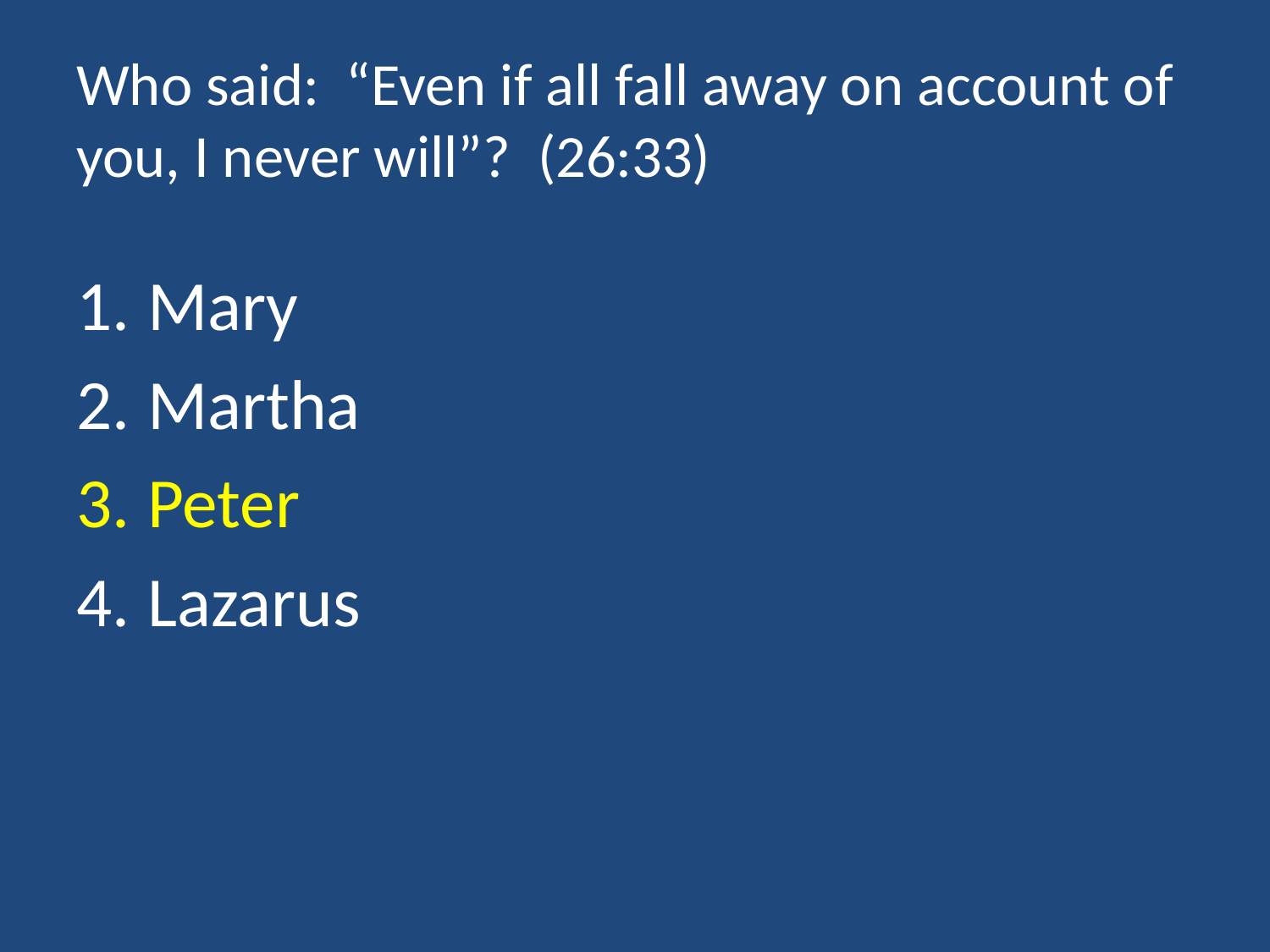

# Who said:  “Even if all fall away on account of you, I never will”?  (26:33)
Mary
Martha
Peter
Lazarus